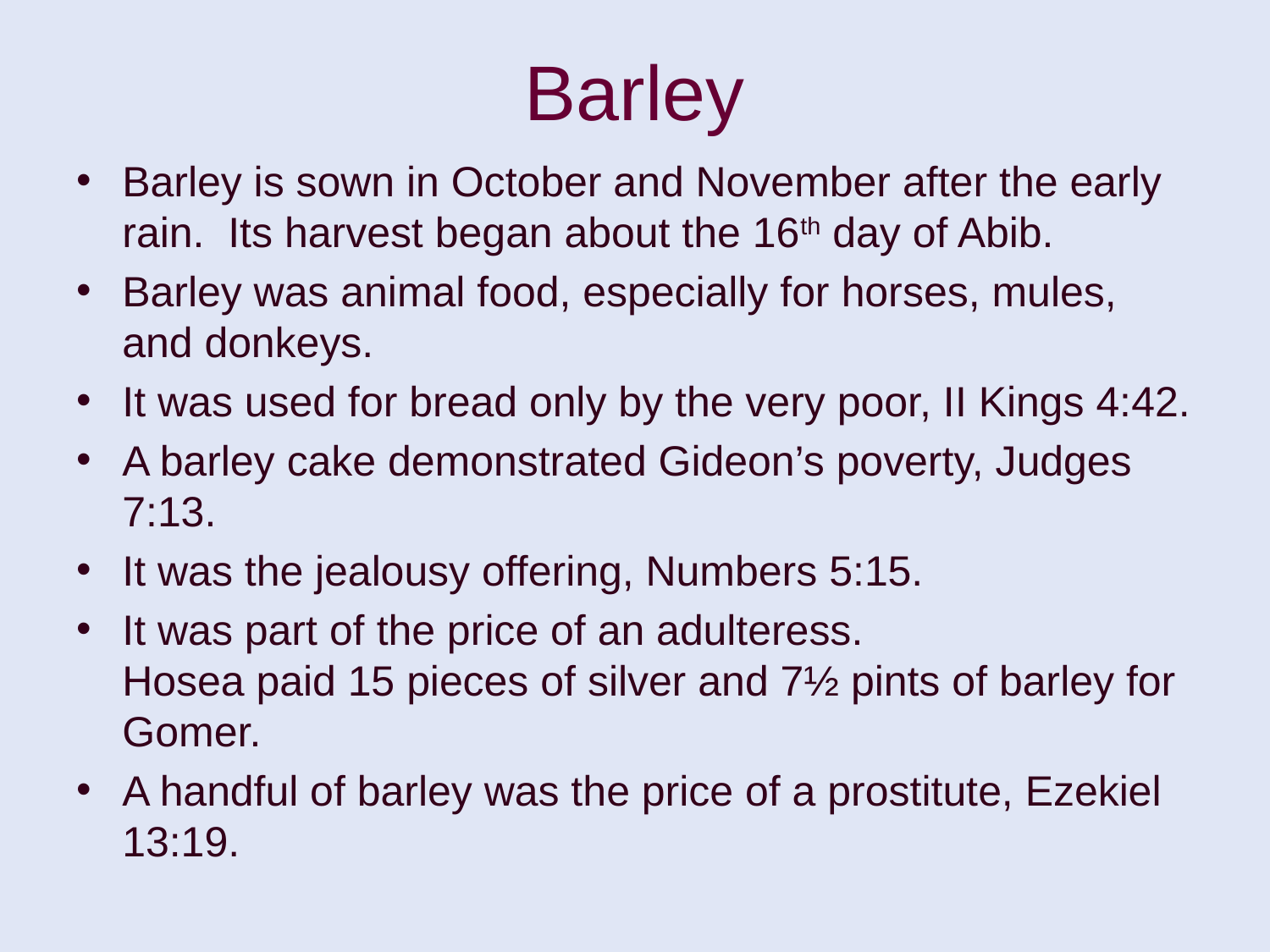

# Barley
Barley is sown in October and November after the early rain.  Its harvest began about the 16th day of Abib.
Barley was animal food, especially for horses, mules, and donkeys.
It was used for bread only by the very poor, II Kings 4:42.
A barley cake demonstrated Gideon’s poverty, Judges 7:13.
It was the jealousy offering, Numbers 5:15.
It was part of the price of an adulteress.
Hosea paid 15 pieces of silver and 7½ pints of barley for Gomer.
A handful of barley was the price of a prostitute, Ezekiel 13:19.